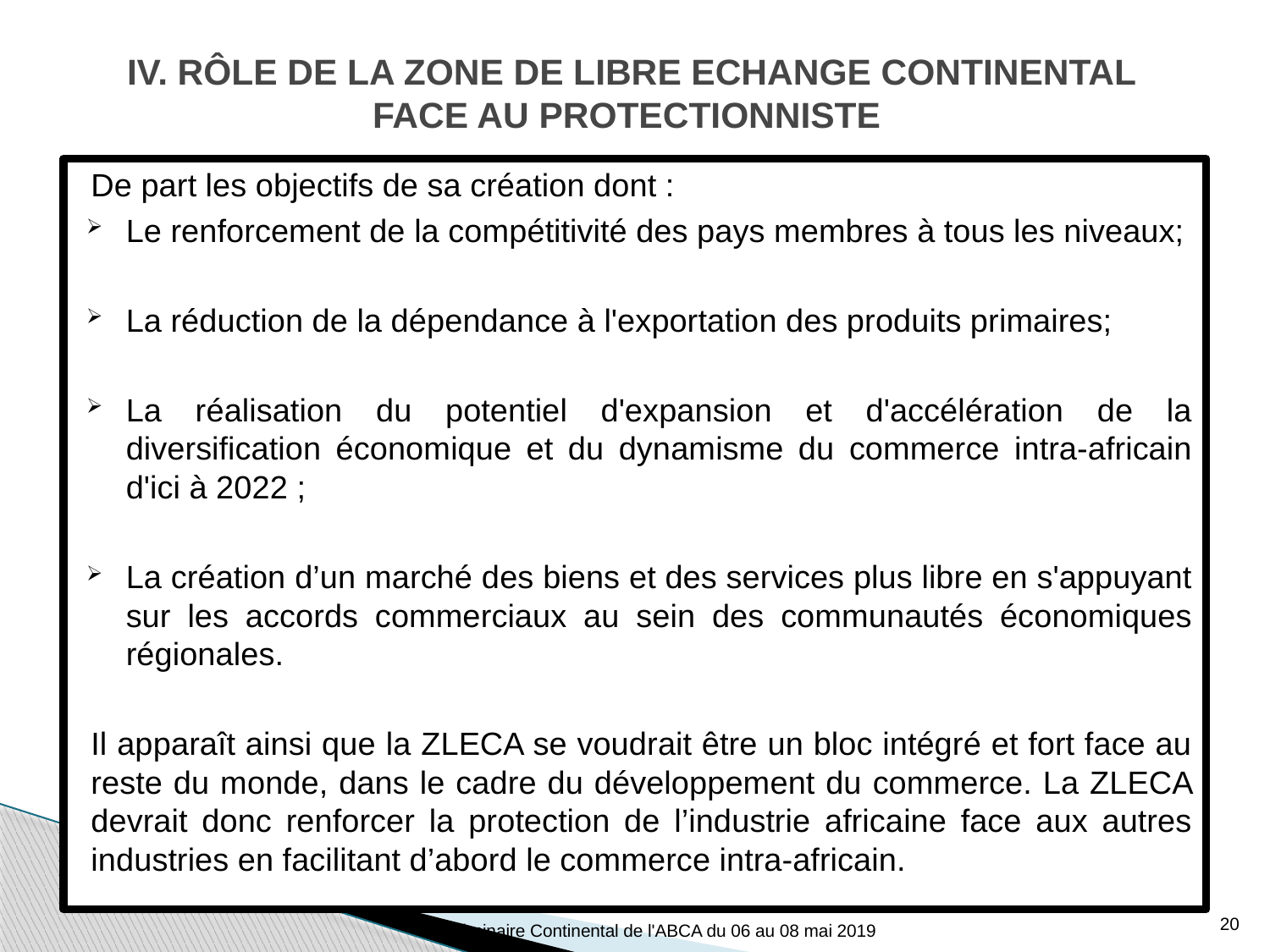

# IV. RÔLE DE LA ZONE DE LIBRE ECHANGE CONTINENTAL FACE AU PROTECTIONNISTE
De part les objectifs de sa création dont :
Le renforcement de la compétitivité des pays membres à tous les niveaux;

La réduction de la dépendance à l'exportation des produits primaires;

La réalisation du potentiel d'expansion et d'accélération de la diversification économique et du dynamisme du commerce intra-africain d'ici à 2022 ;

La création d’un marché des biens et des services plus libre en s'appuyant sur les accords commerciaux au sein des communautés économiques régionales.

Il apparaît ainsi que la ZLECA se voudrait être un bloc intégré et fort face au reste du monde, dans le cadre du développement du commerce. La ZLECA devrait donc renforcer la protection de l’industrie africaine face aux autres industries en facilitant d’abord le commerce intra-africain.

20
Séminaire Continental de l'ABCA du 06 au 08 mai 2019